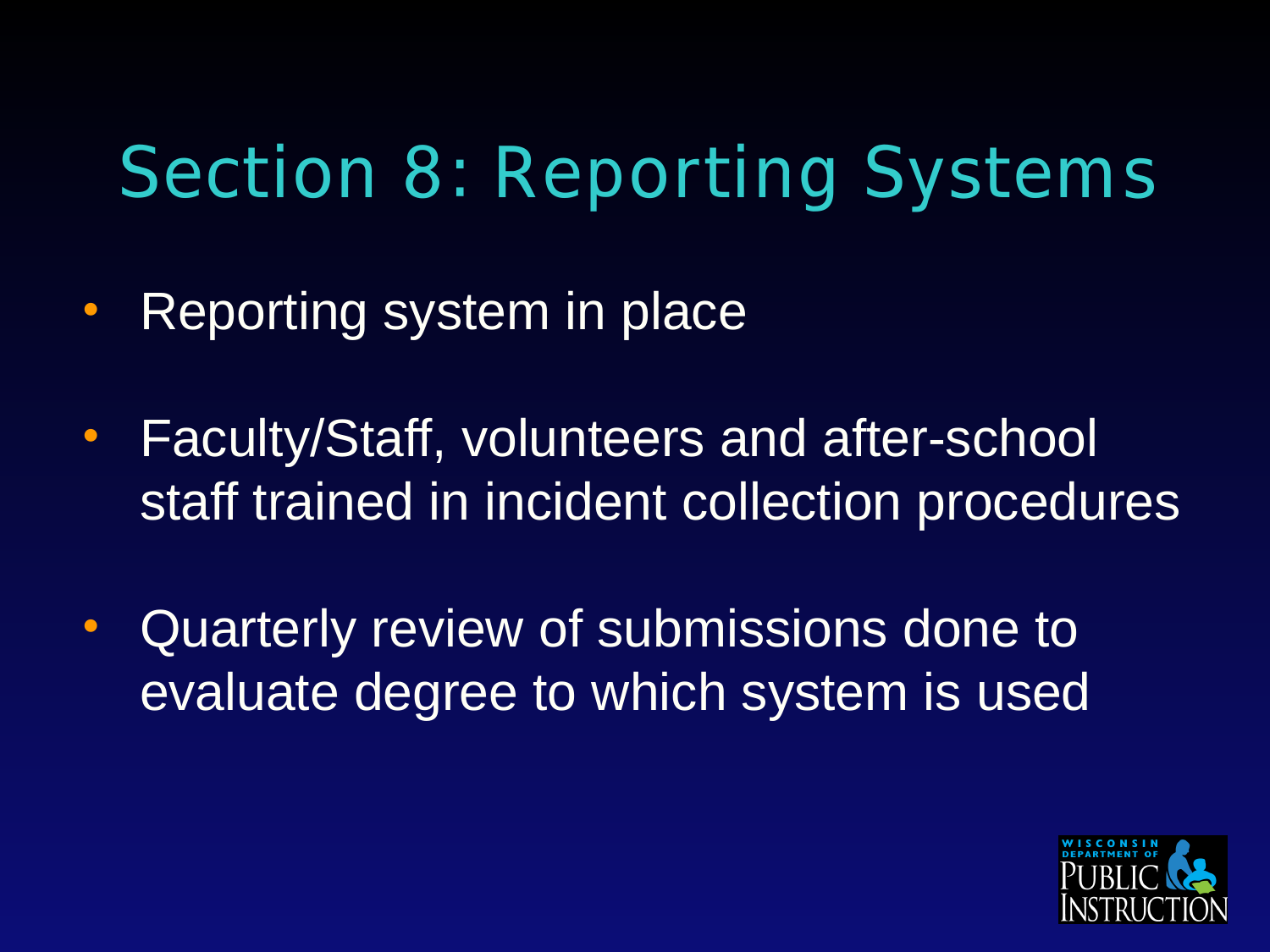

# Section 8: Reporting Systems
Reporting system in place

Faculty/Staff, volunteers and after-school staff trained in incident collection procedures

Quarterly review of submissions done to evaluate degree to which system is used